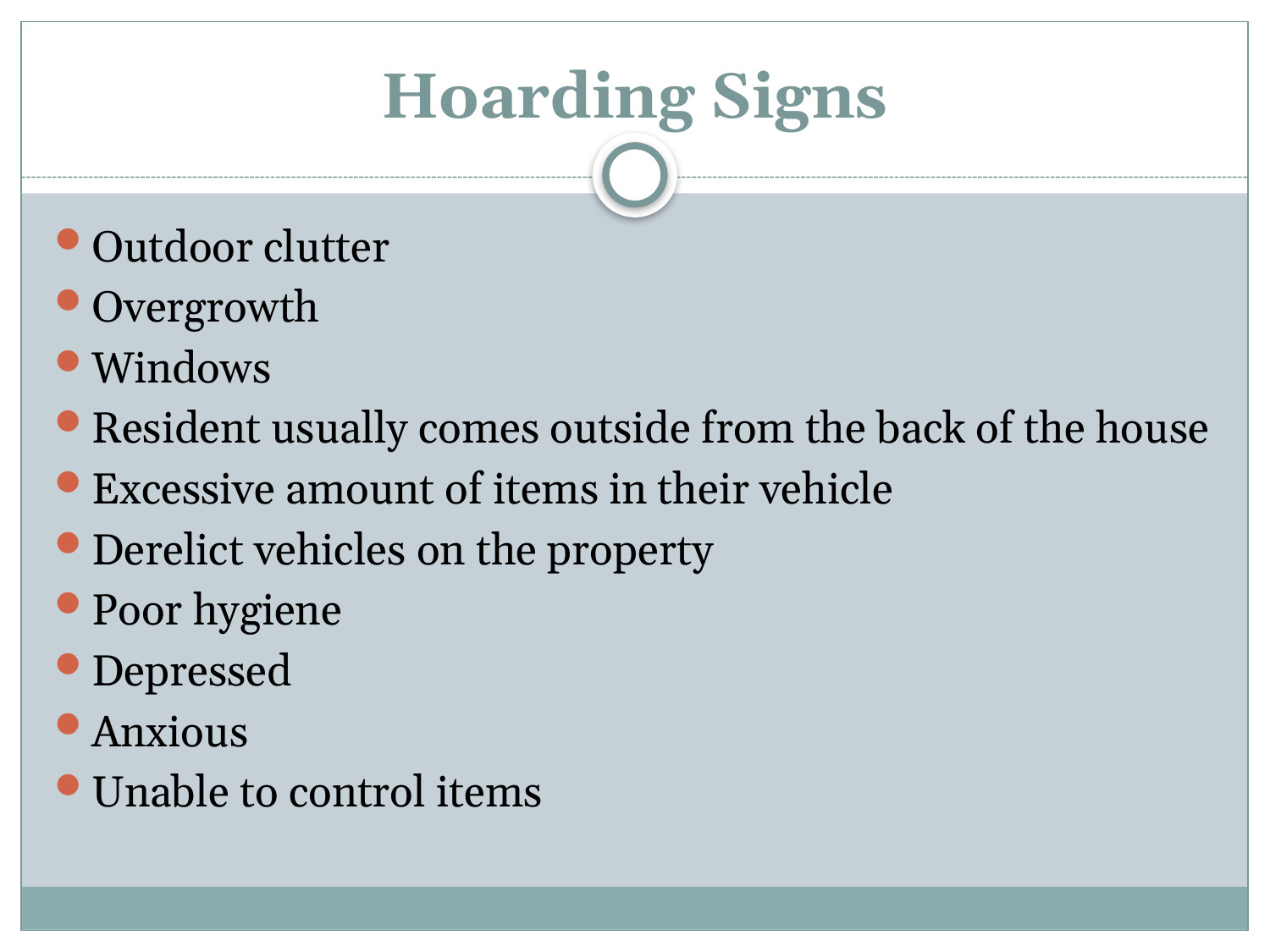

# Hoarding Signs
Outdoor clutter
Overgrowth
Windows
Resident usually comes outside from the back of the house
Excessive amount of items in their vehicle
Derelict vehicles on the property
Poor hygiene
Depressed
Anxious
Unable to control items